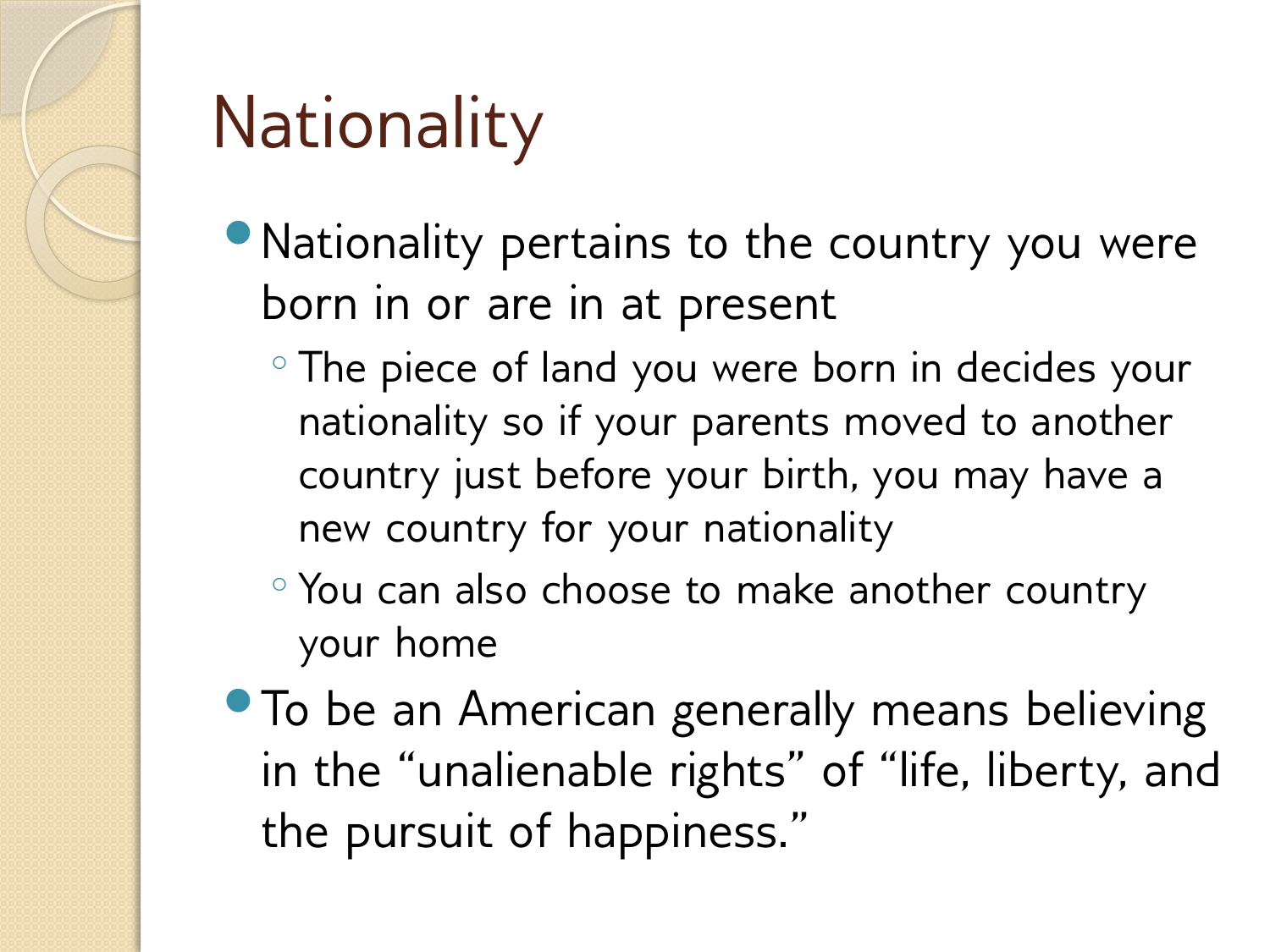

# Nationality
Nationality pertains to the country you were born in or are in at present
The piece of land you were born in decides your nationality so if your parents moved to another country just before your birth, you may have a new country for your nationality
You can also choose to make another country your home
To be an American generally means believing in the “unalienable rights” of “life, liberty, and the pursuit of happiness.”